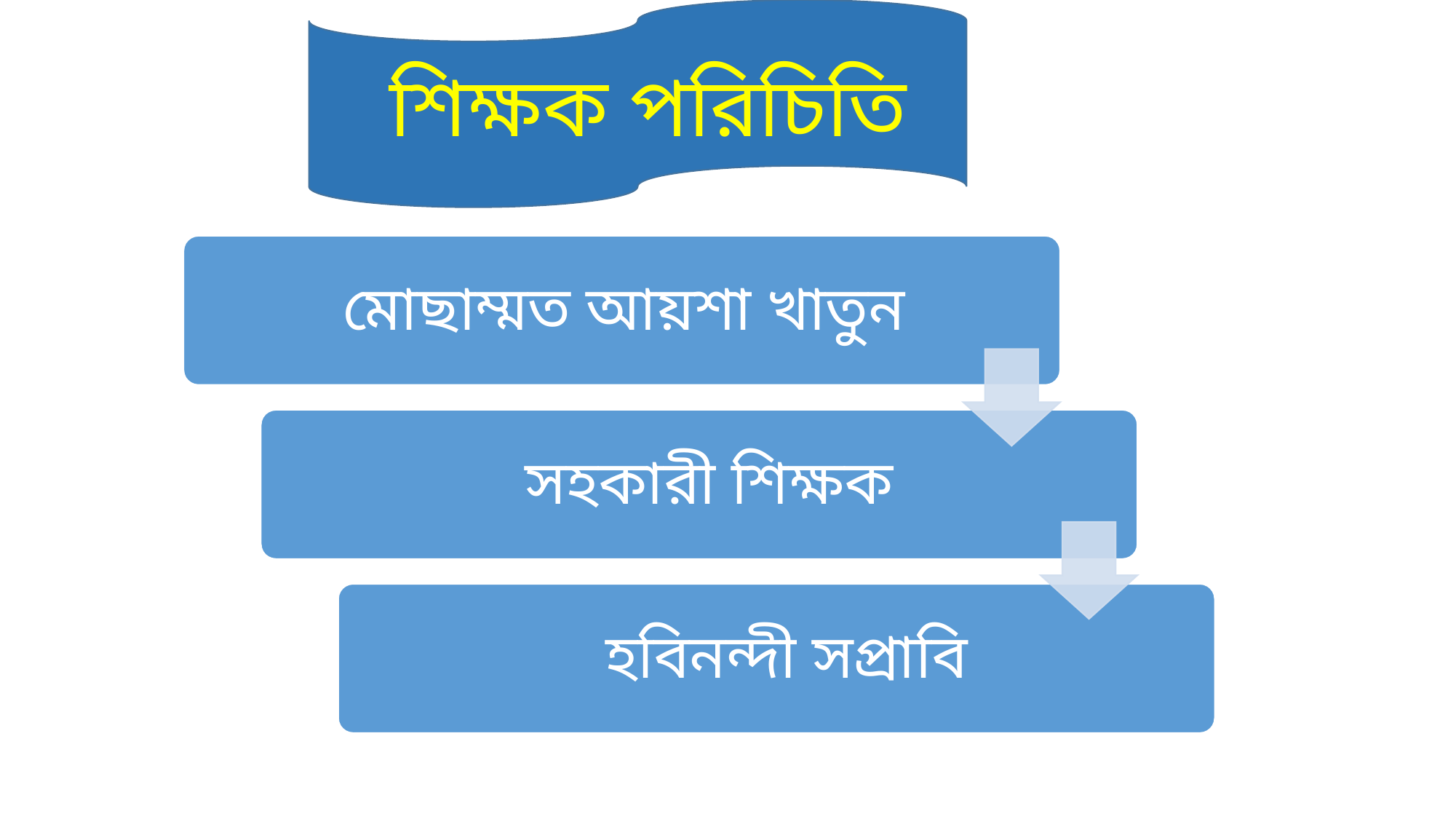

শিক্ষক পরিচিতি
মোছাম্মত আয়শা খাতুন
 সহকারী শিক্ষক
 হবিনন্দী সপ্রাবি